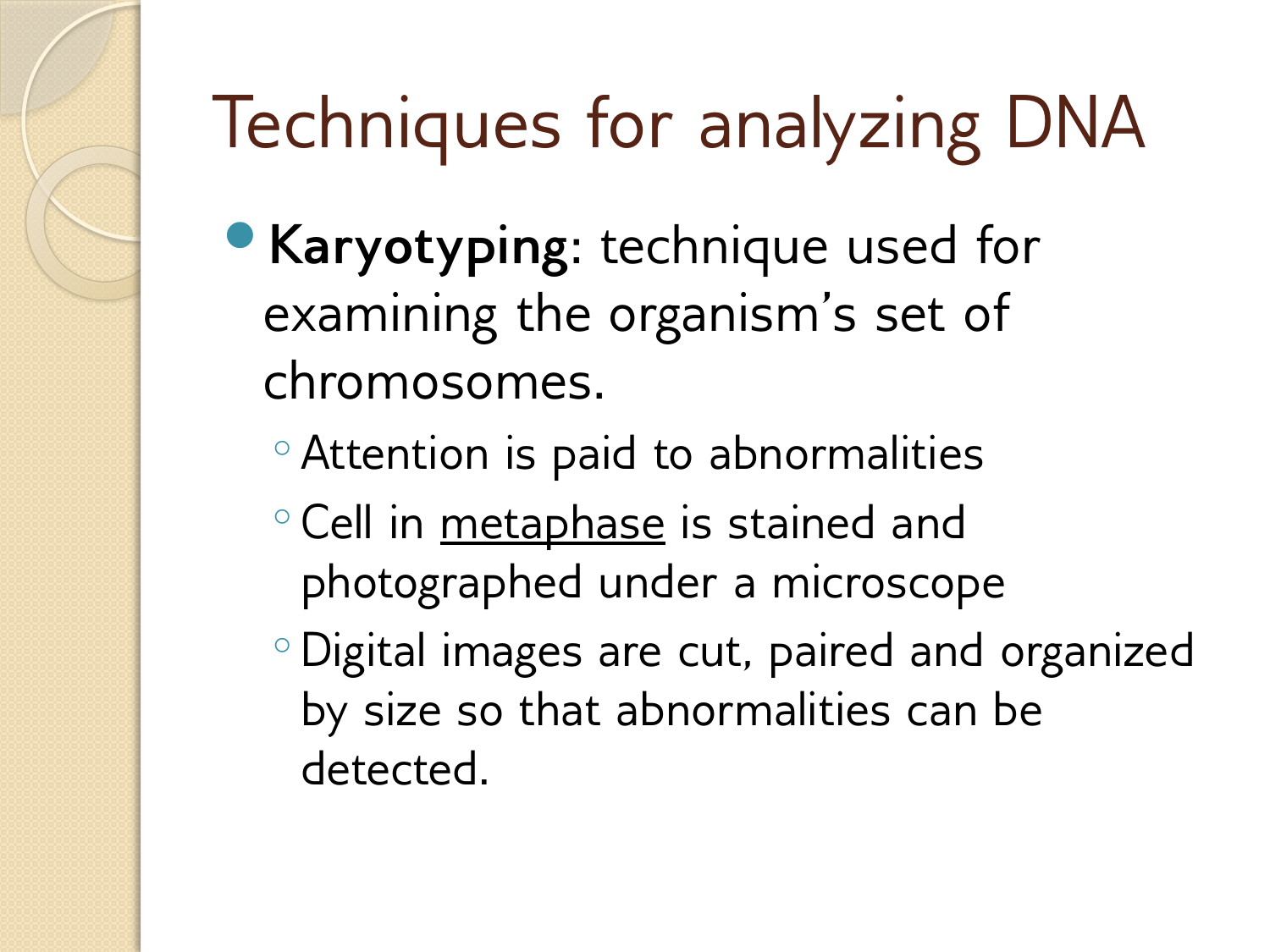

# Techniques for analyzing DNA
Karyotyping: technique used for examining the organism’s set of chromosomes.
Attention is paid to abnormalities
Cell in metaphase is stained and photographed under a microscope
Digital images are cut, paired and organized by size so that abnormalities can be detected.